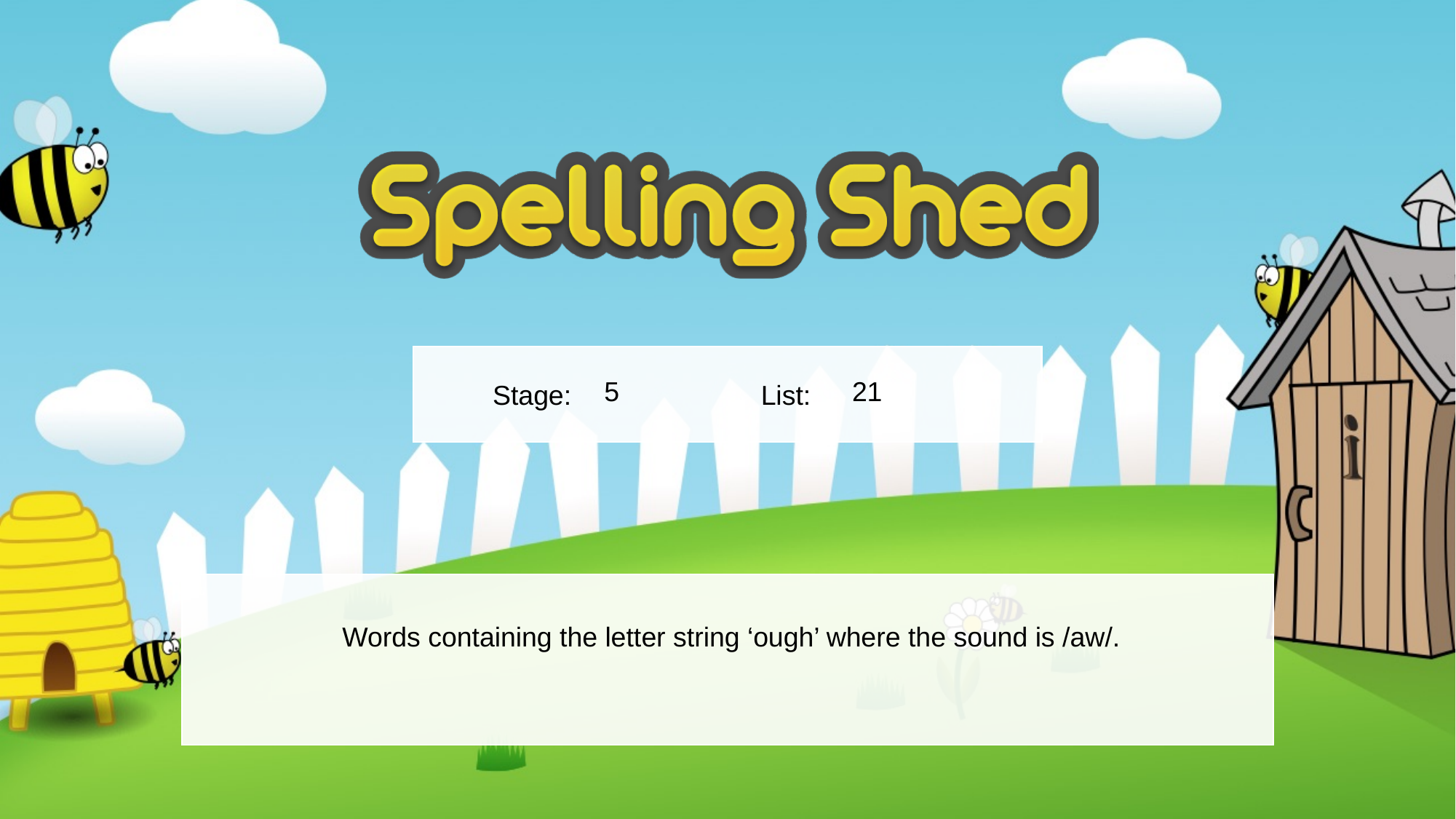

5
21
 Words containing the letter string ‘ough’ where the sound is /aw/.